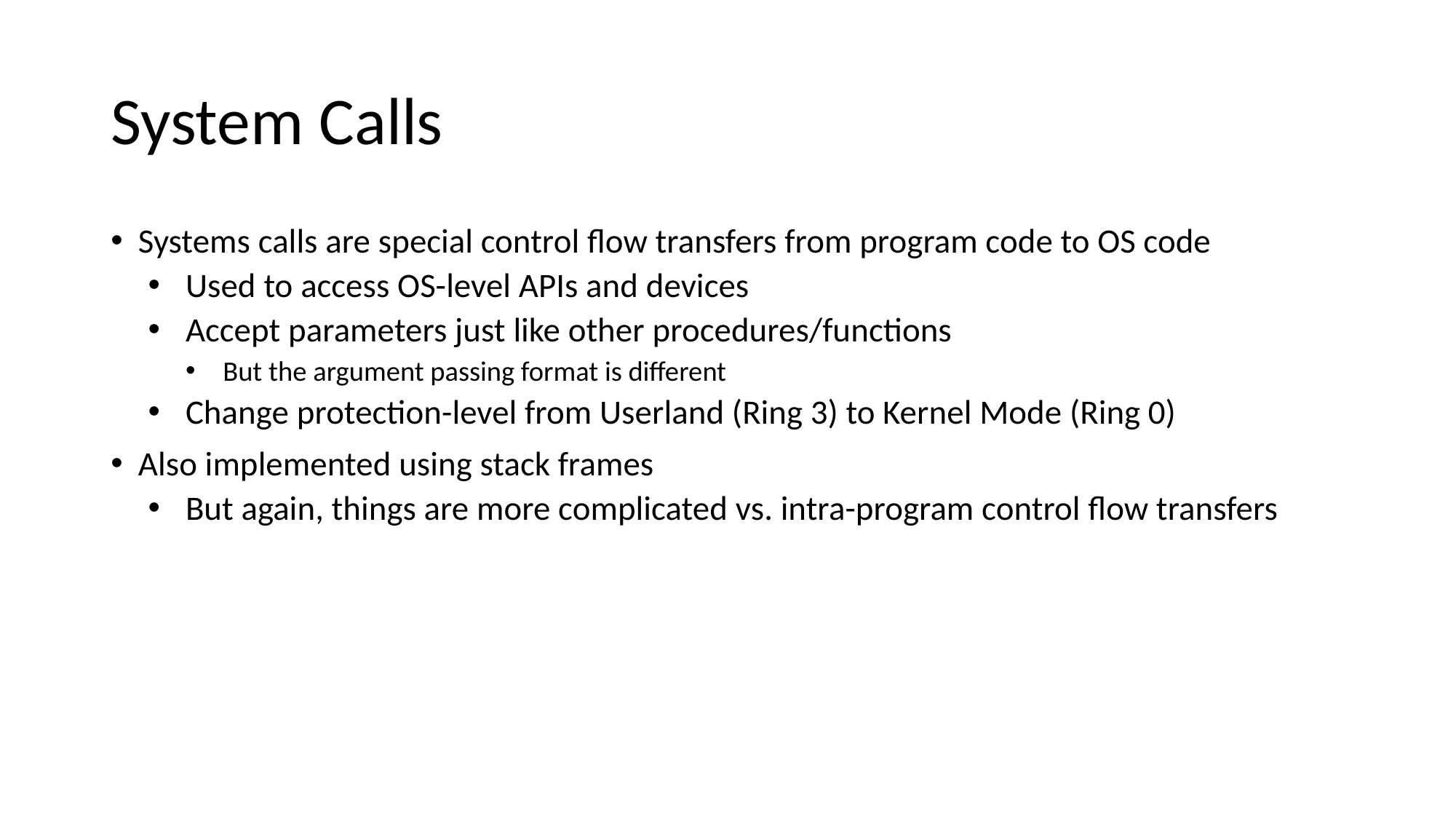

# System Calls
Systems calls are special control flow transfers from program code to OS code
Used to access OS-level APIs and devices
Accept parameters just like other procedures/functions
But the argument passing format is different
Change protection-level from Userland (Ring 3) to Kernel Mode (Ring 0)
Also implemented using stack frames
But again, things are more complicated vs. intra-program control flow transfers